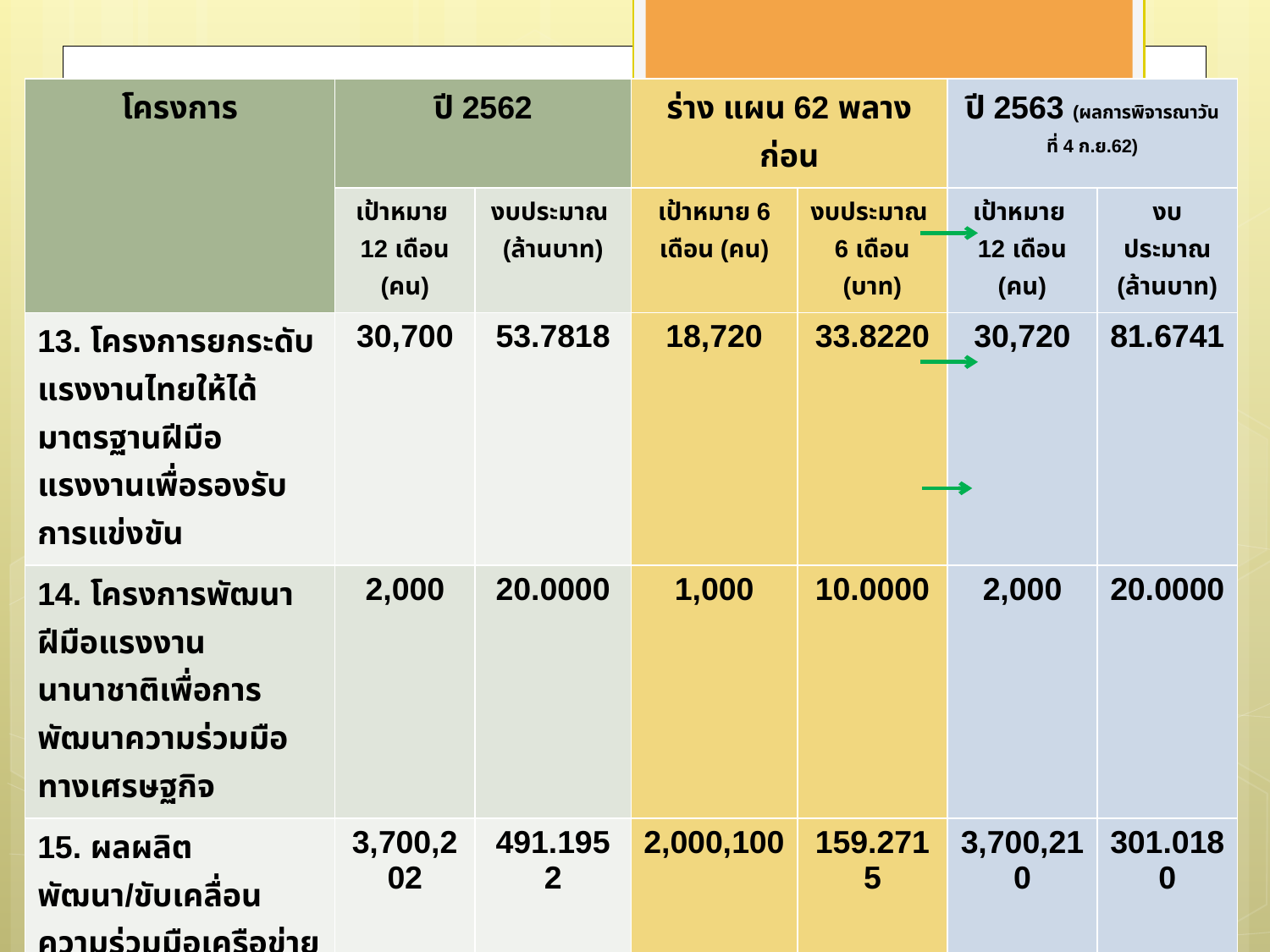

| โครงการ | ปี 2562 |  | ร่าง แผน 62 พลางก่อน |  | ปี 2563 (ผลการพิจารณาวันที่ 4 ก.ย.62) |  |
| --- | --- | --- | --- | --- | --- | --- |
|  | เป้าหมาย 12 เดือน (คน) | งบประมาณ (ล้านบาท) | เป้าหมาย 6 เดือน (คน) | งบประมาณ 6 เดือน (บาท) | เป้าหมาย 12 เดือน (คน) | งบประมาณ (ล้านบาท) |
| 13. โครงการยกระดับแรงงานไทยให้ได้มาตรฐานฝีมือแรงงานเพื่อรองรับการแข่งขัน | 30,700 | 53.7818 | 18,720 | 33.8220 | 30,720 | 81.6741 |
| 14. โครงการพัฒนาฝีมือแรงงานนานาชาติเพื่อการพัฒนาความร่วมมือทางเศรษฐกิจ | 2,000 | 20.0000 | 1,000 | 10.0000 | 2,000 | 20.0000 |
| 15. ผลผลิต พัฒนา/ขับเคลื่อนความร่วมมือเครือข่าย และส่งเสริมการพัฒนาฝีมือแรงงาน | 3,700,202 | 491.1952 | 2,000,100 | 159.2715 | 3,700,210 | 301.0180 |